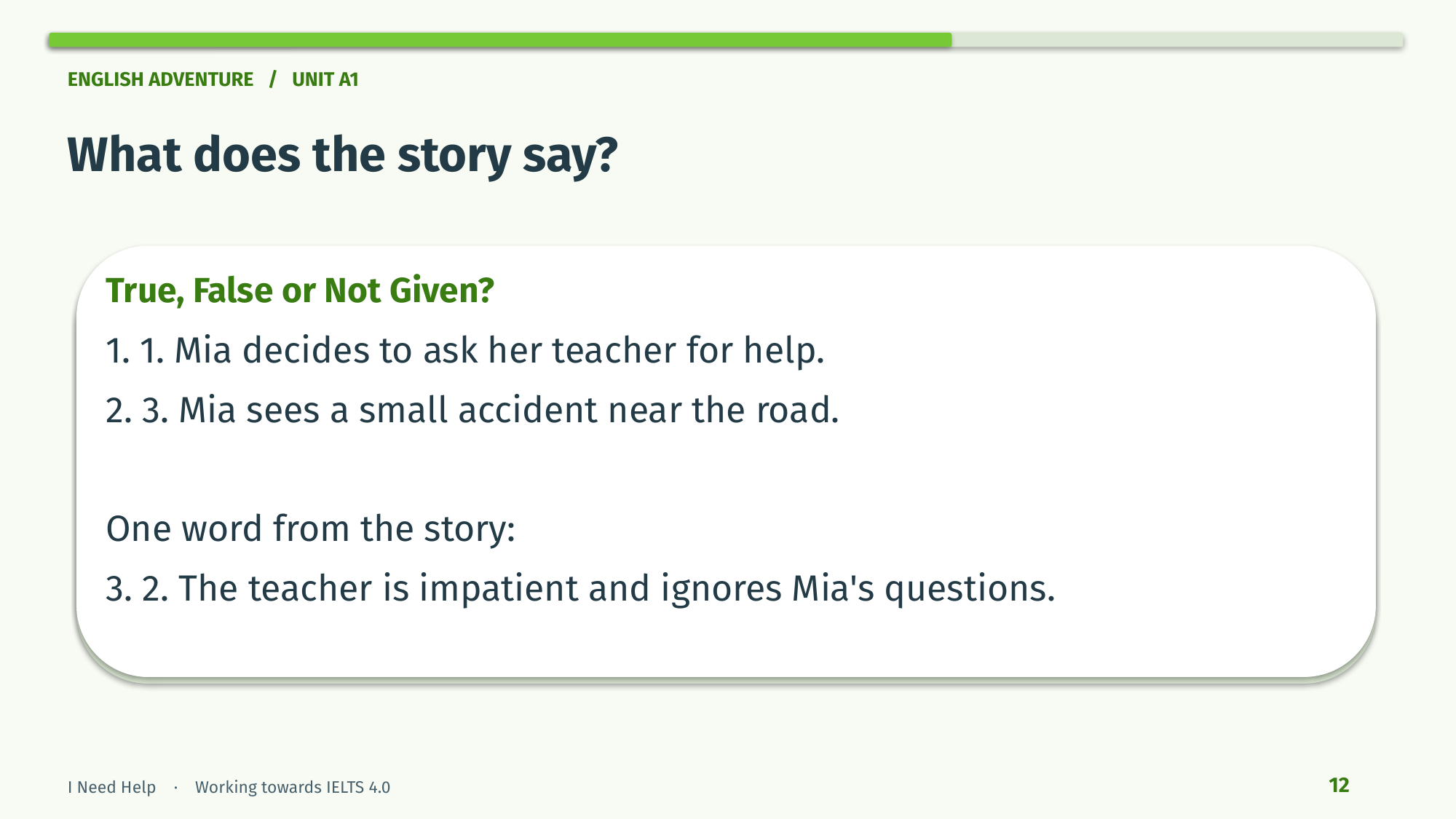

ENGLISH ADVENTURE   /   UNIT A1
What does the story say?

True, False or Not Given?
1. 1. Mia decides to ask her teacher for help.
2. 3. Mia sees a small accident near the road.

One word from the story:
3. 2. The teacher is impatient and ignores Mia's questions.
12
I Need Help    ·    Working towards IELTS 4.0